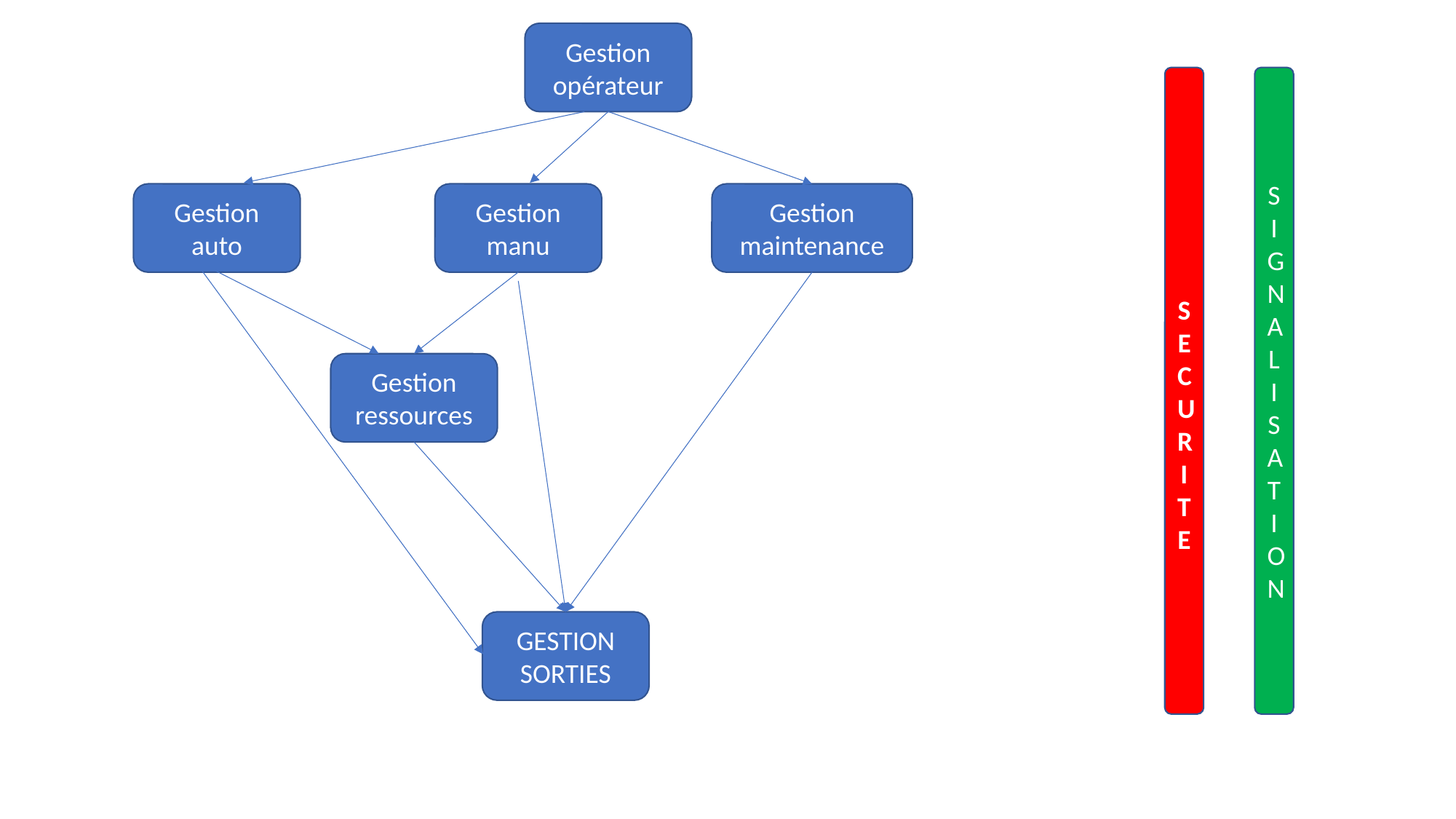

Gestion opérateur

SECURITE
SIGNALISATION
Gestion maintenance
Gestion auto
Gestion manu
Gestion ressources
GESTION SORTIES